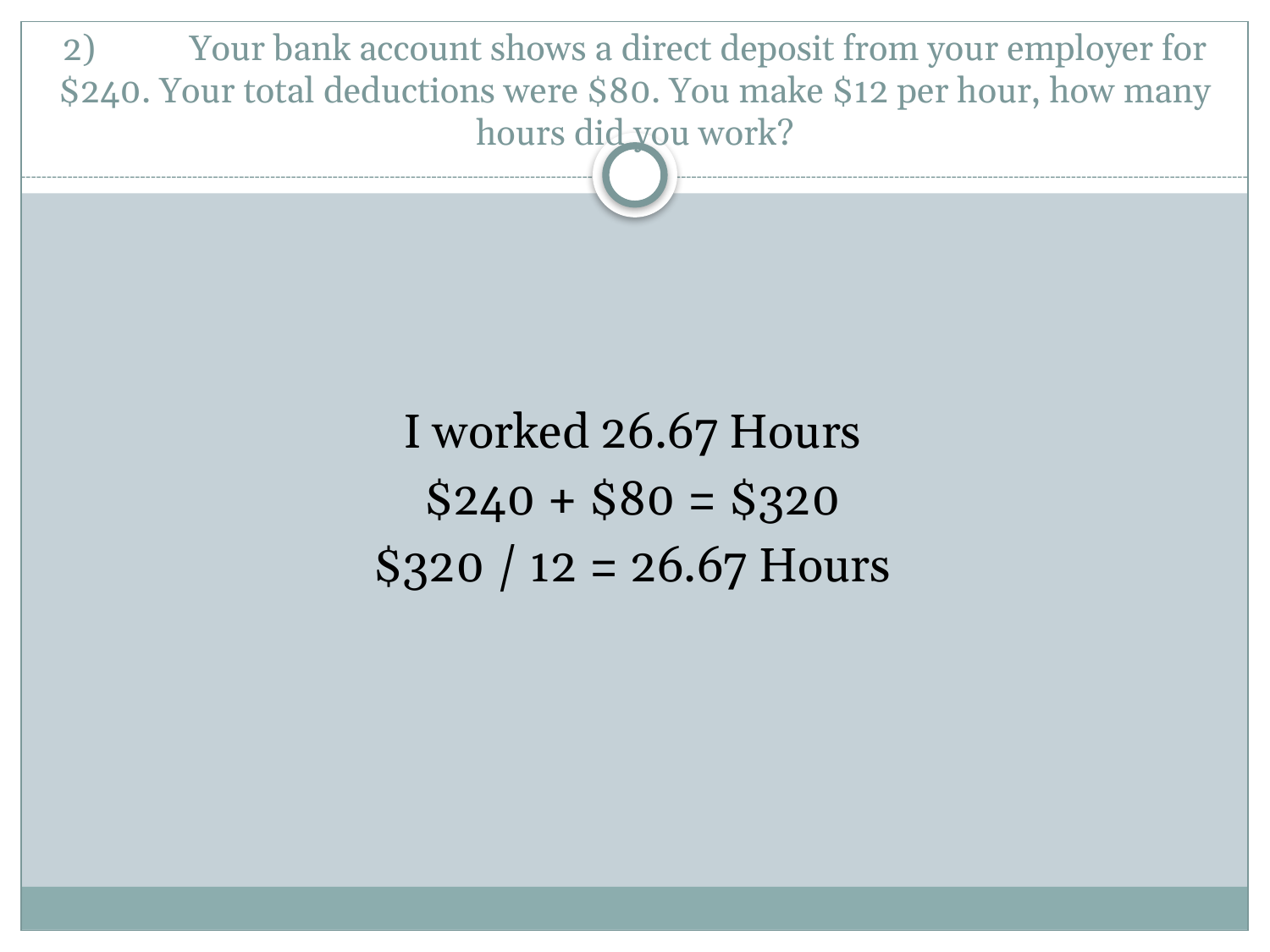

# 2)	Your bank account shows a direct deposit from your employer for $240. Your total deductions were $80. You make $12 per hour, how many hours did you work?
I worked 26.67 Hours
$240 + $80 = $320
$320 / 12 = 26.67 Hours